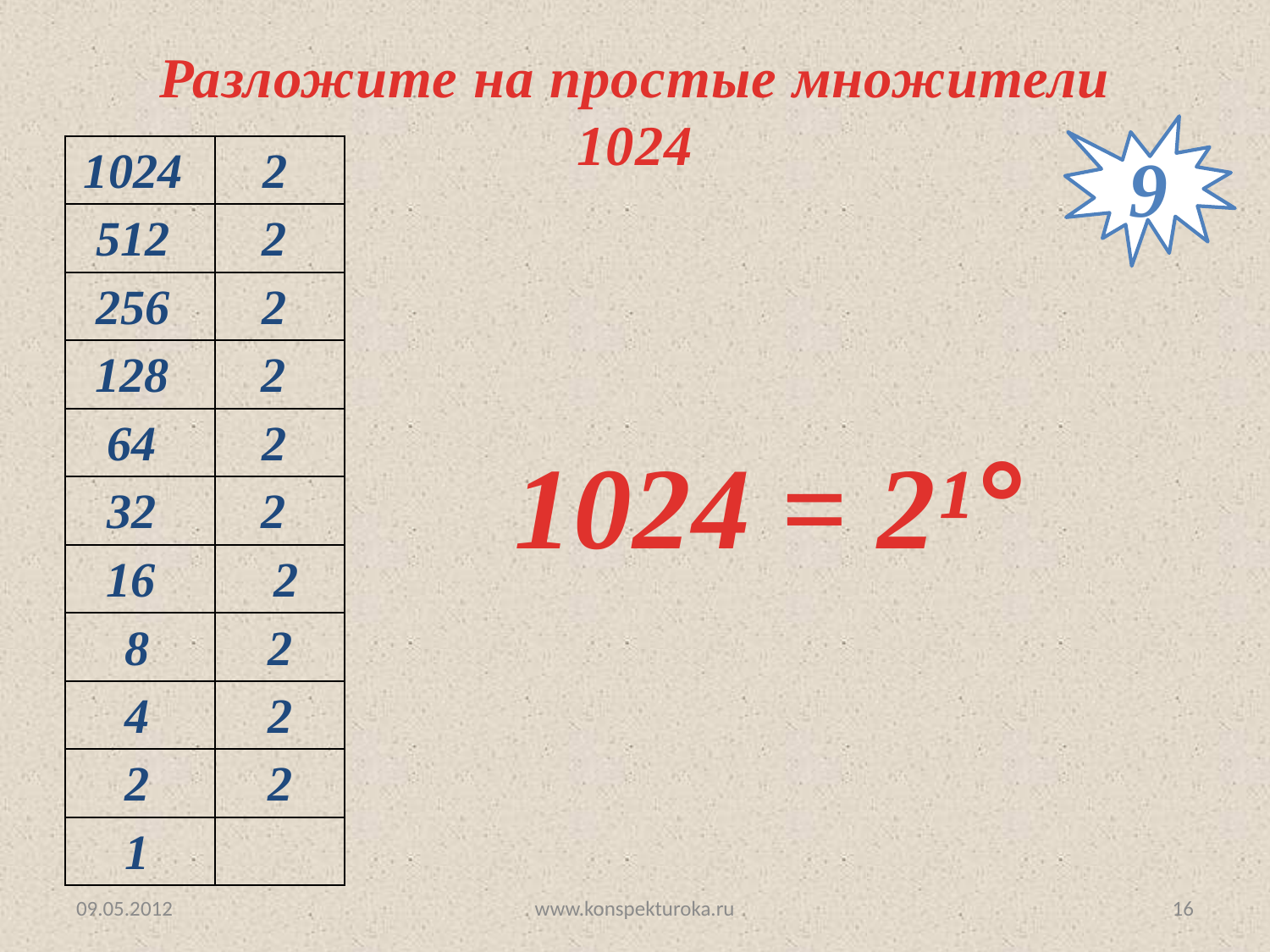

Разложите на простые множители 1024
9
| 1024 | 2 |
| --- | --- |
| 512 | 2 |
| 256 | 2 |
| 128 | 2 |
| 64 | 2 |
| 32 | 2 |
| 16 | 2 |
| 8 | 2 |
| 4 | 2 |
| 2 | 2 |
| 1 |  |
1024 = 2¹°
09.05.2012
www.konspekturoka.ru
16